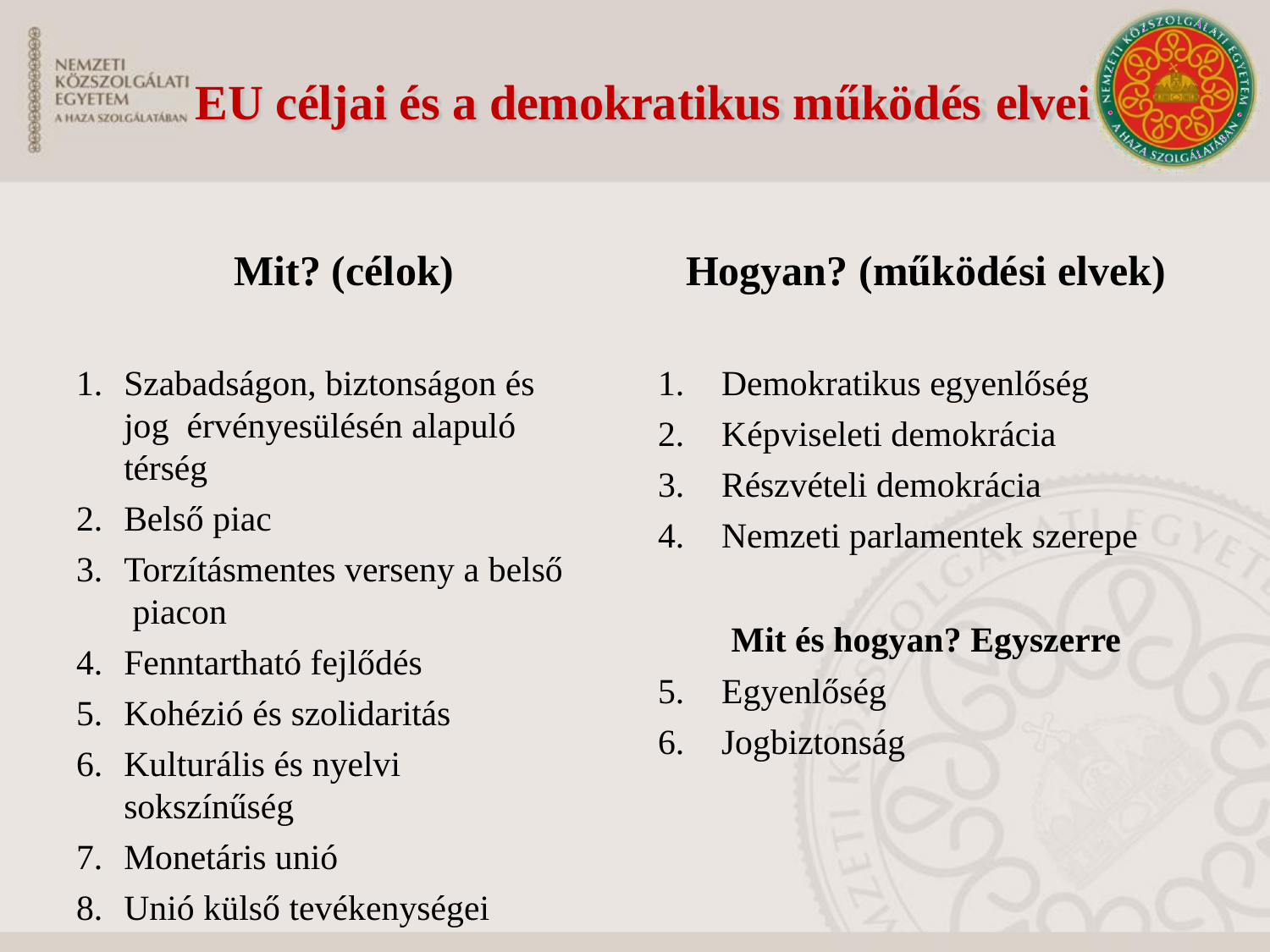

# EU céljai és a demokratikus működés elvei
Mit? (célok)

Szabadságon, biztonságon és jog  érvényesülésén alapuló térség
Belső piac
Torzításmentes verseny a belső  piacon
Fenntartható fejlődés
Kohézió és szolidaritás
Kulturális és nyelvi sokszínűség
Monetáris unió
Unió külső tevékenységei
Hogyan? (működési elvek)

Demokratikus egyenlőség
Képviseleti demokrácia
Részvételi demokrácia
Nemzeti parlamentek szerepe

Mit és hogyan? Egyszerre
Egyenlőség
Jogbiztonság